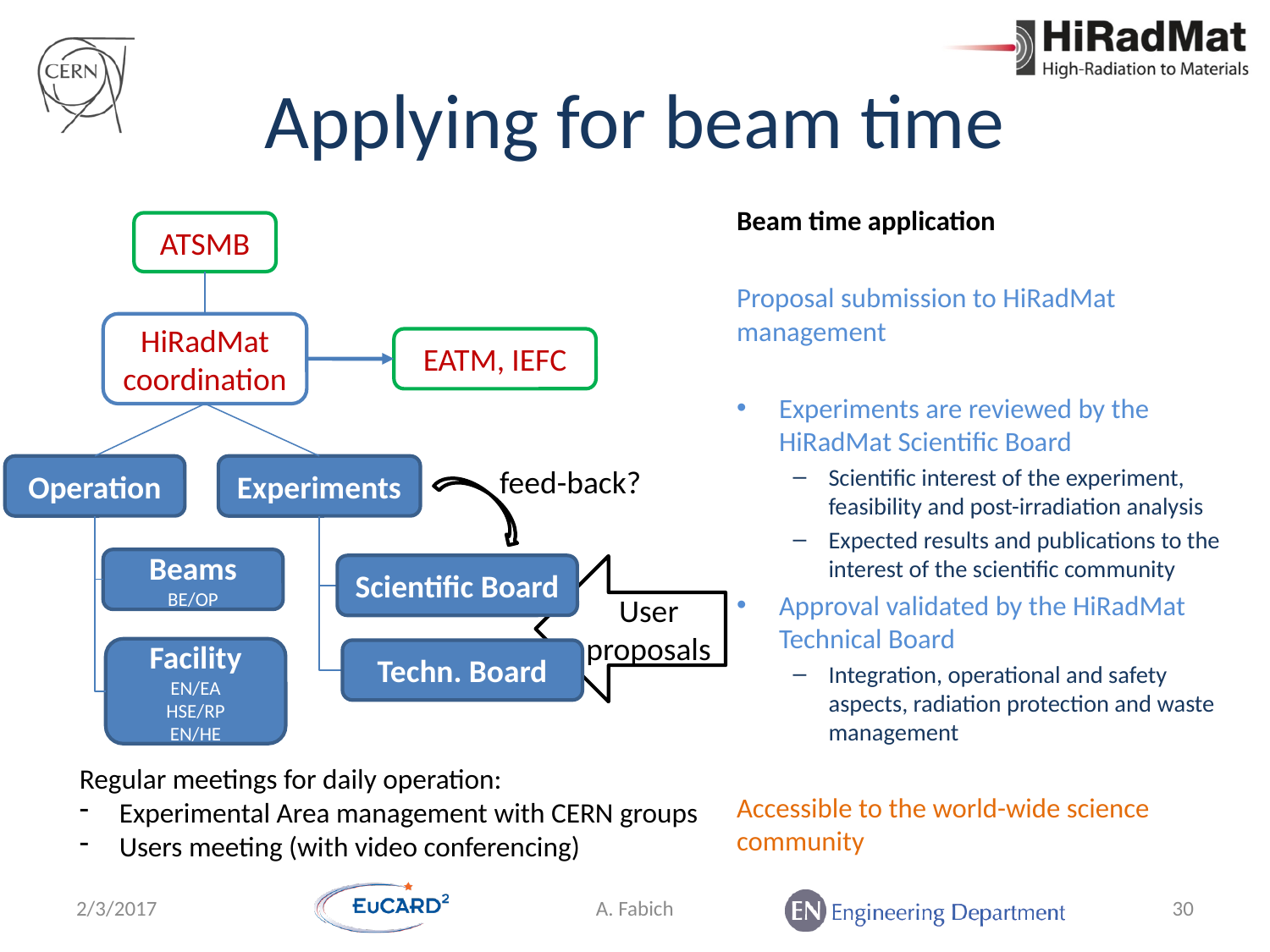

# Applying for beam time
Beam time application

Proposal submission to HiRadMat management

Experiments are reviewed by the HiRadMat Scientific Board
Scientific interest of the experiment, feasibility and post-irradiation analysis
Expected results and publications to the interest of the scientific community
Approval validated by the HiRadMat Technical Board
Integration, operational and safety aspects, radiation protection and waste management

Accessible to the world-wide science community

ATSMB
HiRadMat coordination
EATM, IEFC

Operation
Experiments
feed-back?
Beams
BE/OP
Scientific Board
User proposals
Facility
EN/EA
HSE/RP
EN/HE
Techn. Board
Regular meetings for daily operation:
Experimental Area management with CERN groups
Users meeting (with video conferencing)
2/3/2017
A. Fabich
30